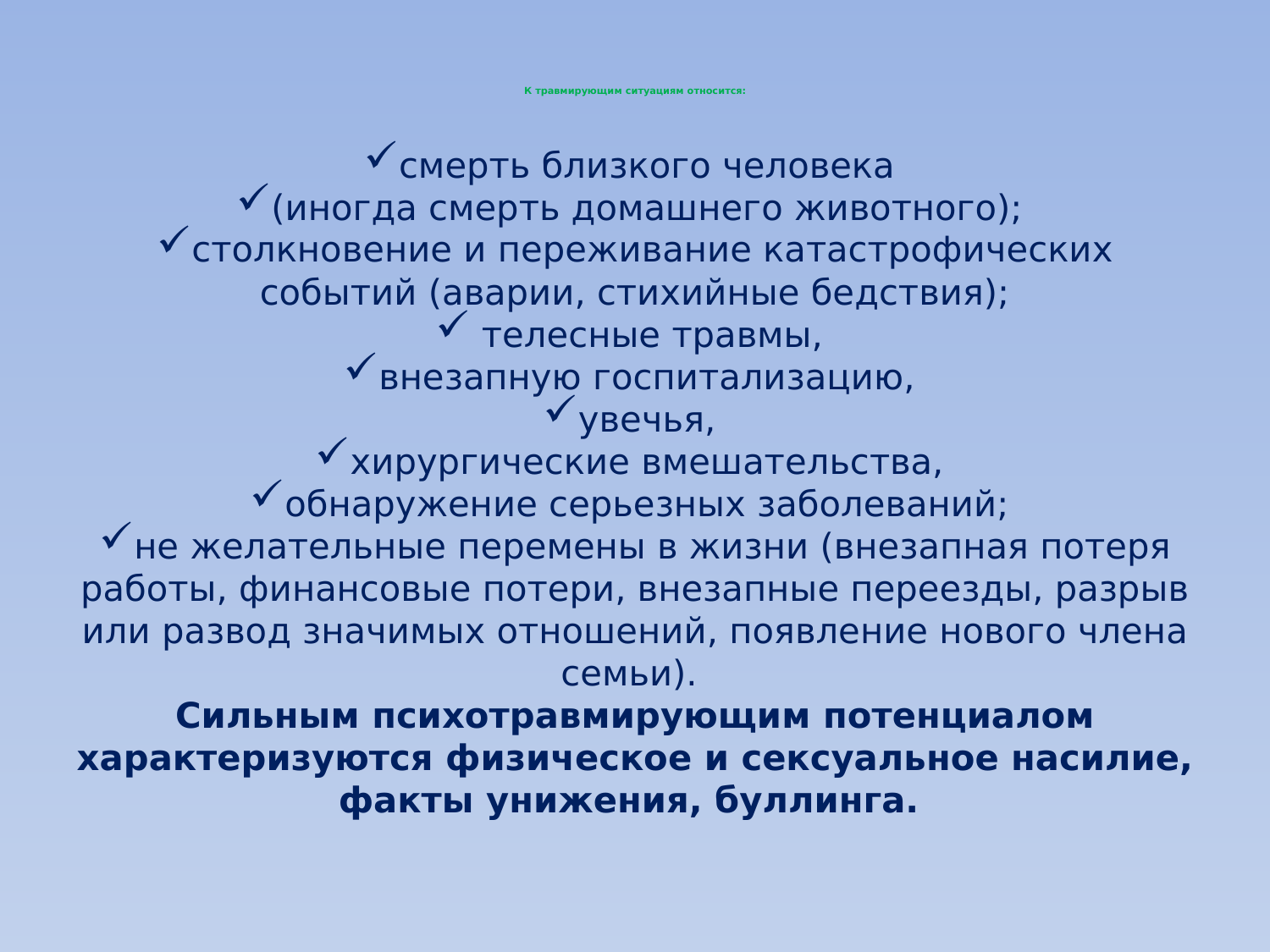

# К травмирующим ситуациям относится:
смерть близкого человека
(иногда смерть домашнего животного);
столкновение и переживание катастрофических событий (аварии, стихийные бедствия);
 телесные травмы,
внезапную госпитализацию,
увечья,
хирургические вмешательства,
обнаружение серьезных заболеваний;
не желательные перемены в жизни (внезапная потеря работы, финансовые потери, внезапные переезды, разрыв или развод значимых отношений, появление нового члена семьи).
Сильным психотравмирующим потенциалом характеризуются физическое и сексуальное насилие, факты унижения, буллинга.